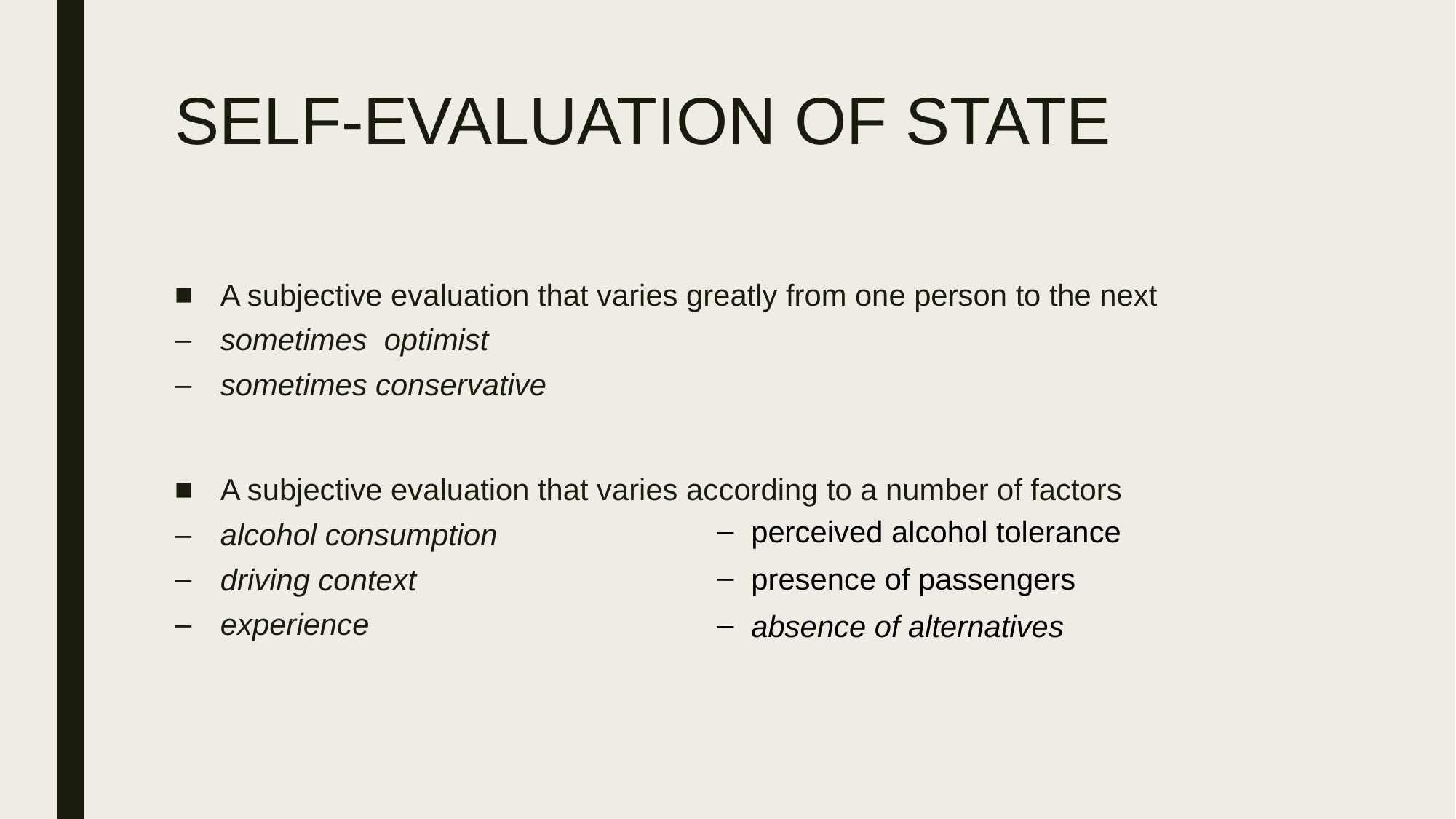

# SELF-EVALUATION OF STATE
A subjective evaluation that varies greatly from one person to the next
sometimes  optimist
sometimes conservative

A subjective evaluation that varies according to a number of factors
alcohol consumption
driving context
experience

perceived alcohol tolerance
presence of passengers
absence of alternatives